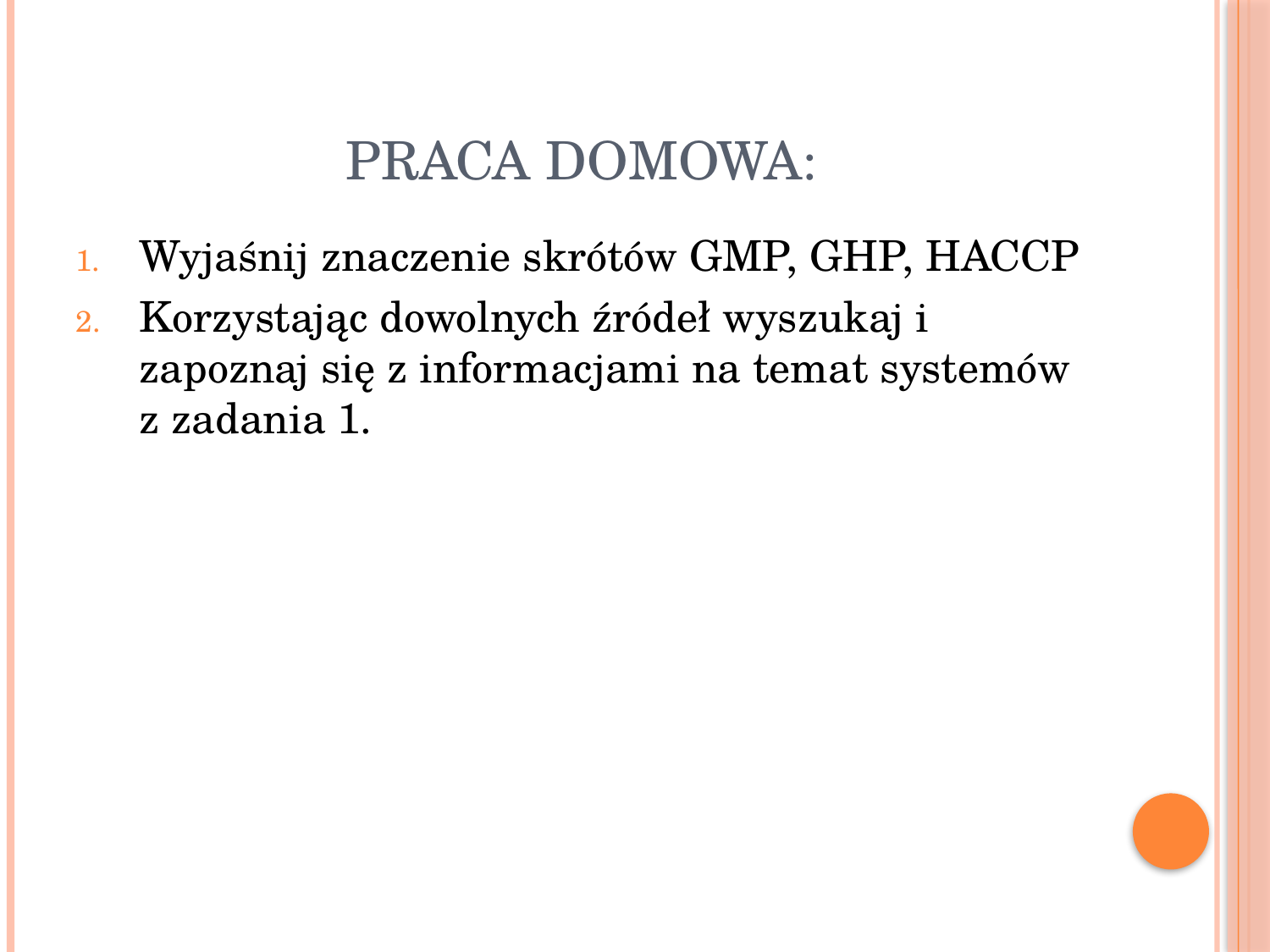

# PRACA DOMOWA:
Wyjaśnij znaczenie skrótów GMP, GHP, HACCP
Korzystając dowolnych źródeł wyszukaj i zapoznaj się z informacjami na temat systemów z zadania 1.